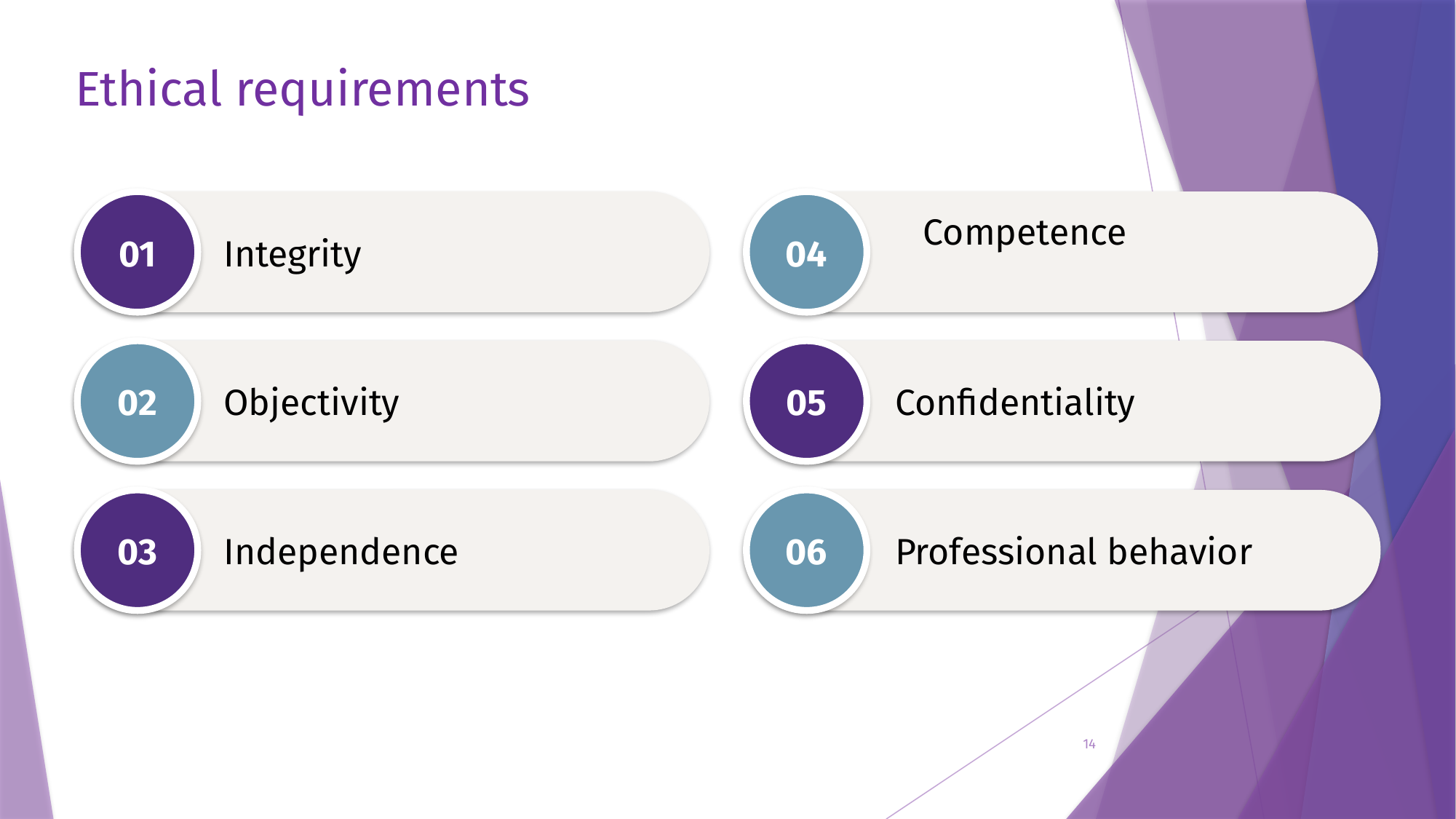

# Ethical requirements
Integrity
01
04
Competence

Objectivity
02
Confidentiality
05
Independence
03
Professional behavior
06
14